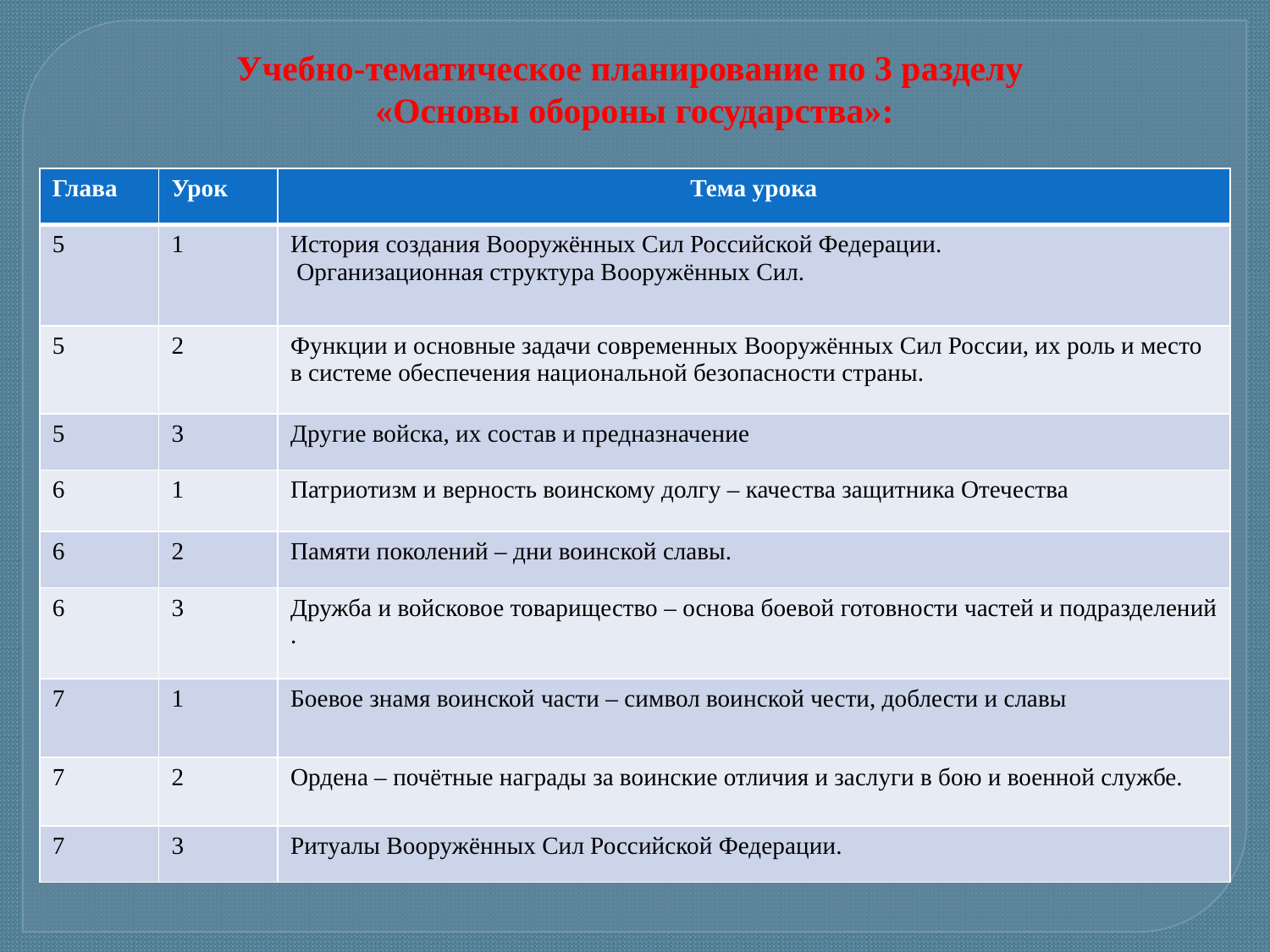

Учебно-тематическое планирование по 3 разделу
 «Основы обороны государства»:
| Глава | Урок | Тема урока |
| --- | --- | --- |
| 5 | 1 | История создания Вооружённых Сил Российской Федерации. Организационная структура Вооружённых Сил. |
| 5 | 2 | Функции и основные задачи современных Вооружённых Сил России, их роль и место в системе обеспечения национальной безопасности страны. |
| 5 | 3 | Другие войска, их состав и предназначение |
| 6 | 1 | Патриотизм и верность воинскому долгу – качества защитника Отечества |
| 6 | 2 | Памяти поколений – дни воинской славы. |
| 6 | 3 | Дружба и войсковое товарищество – основа боевой готовности частей и подразделений . |
| 7 | 1 | Боевое знамя воинской части – символ воинской чести, доблести и славы |
| 7 | 2 | Ордена – почётные награды за воинские отличия и заслуги в бою и военной службе. |
| 7 | 3 | Ритуалы Вооружённых Сил Российской Федерации. |